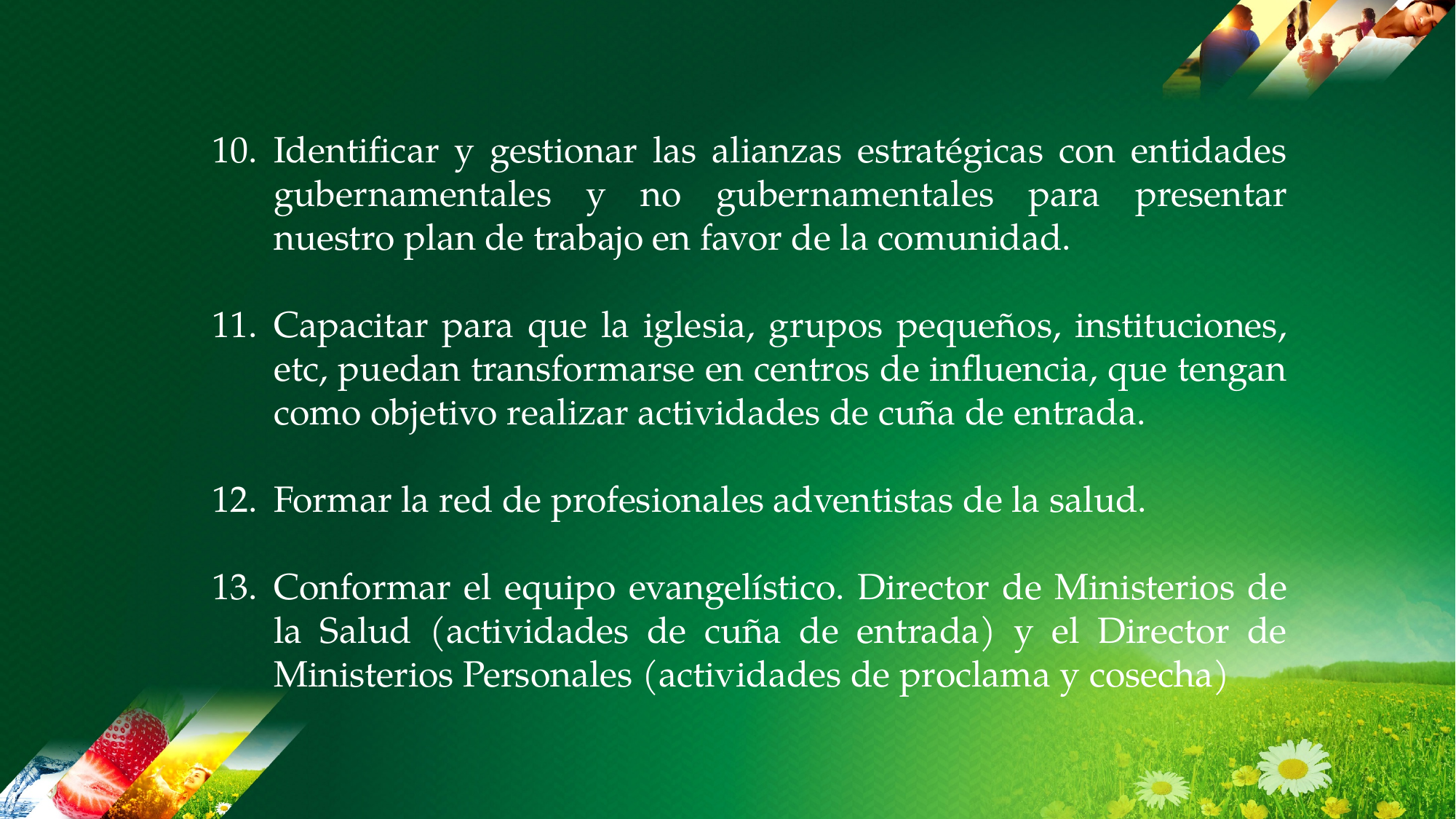

Identificar y gestionar las alianzas estratégicas con entidades gubernamentales y no gubernamentales para presentar nuestro plan de trabajo en favor de la comunidad.

Capacitar para que la iglesia, grupos pequeños, instituciones, etc, puedan transformarse en centros de influencia, que tengan como objetivo realizar actividades de cuña de entrada.

Formar la red de profesionales adventistas de la salud.

Conformar el equipo evangelístico. Director de Ministerios de la Salud (actividades de cuña de entrada) y el Director de Ministerios Personales (actividades de proclama y cosecha)